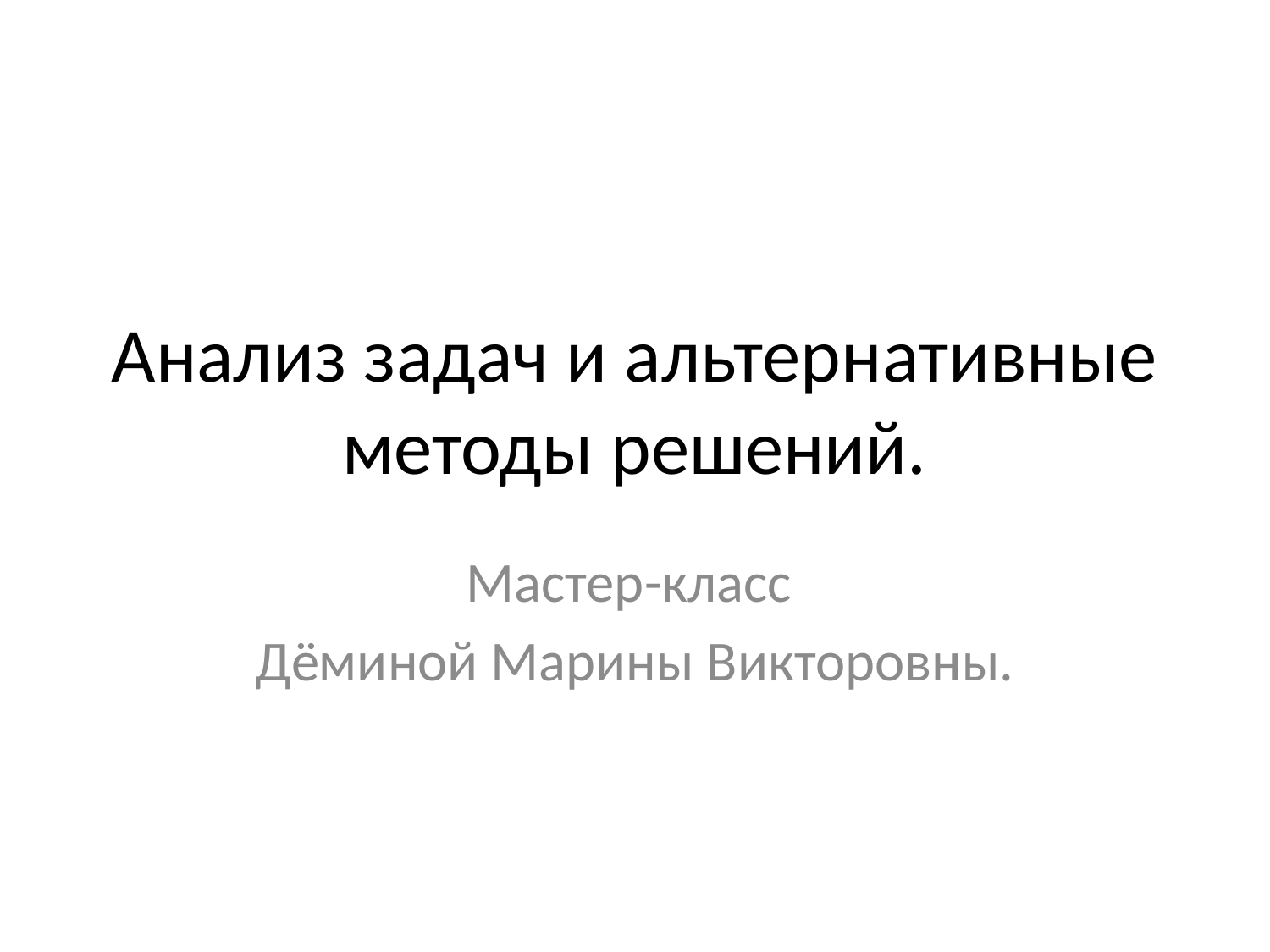

# Анализ задач и альтернативные методы решений.
Мастер-класс
Дёминой Марины Викторовны.